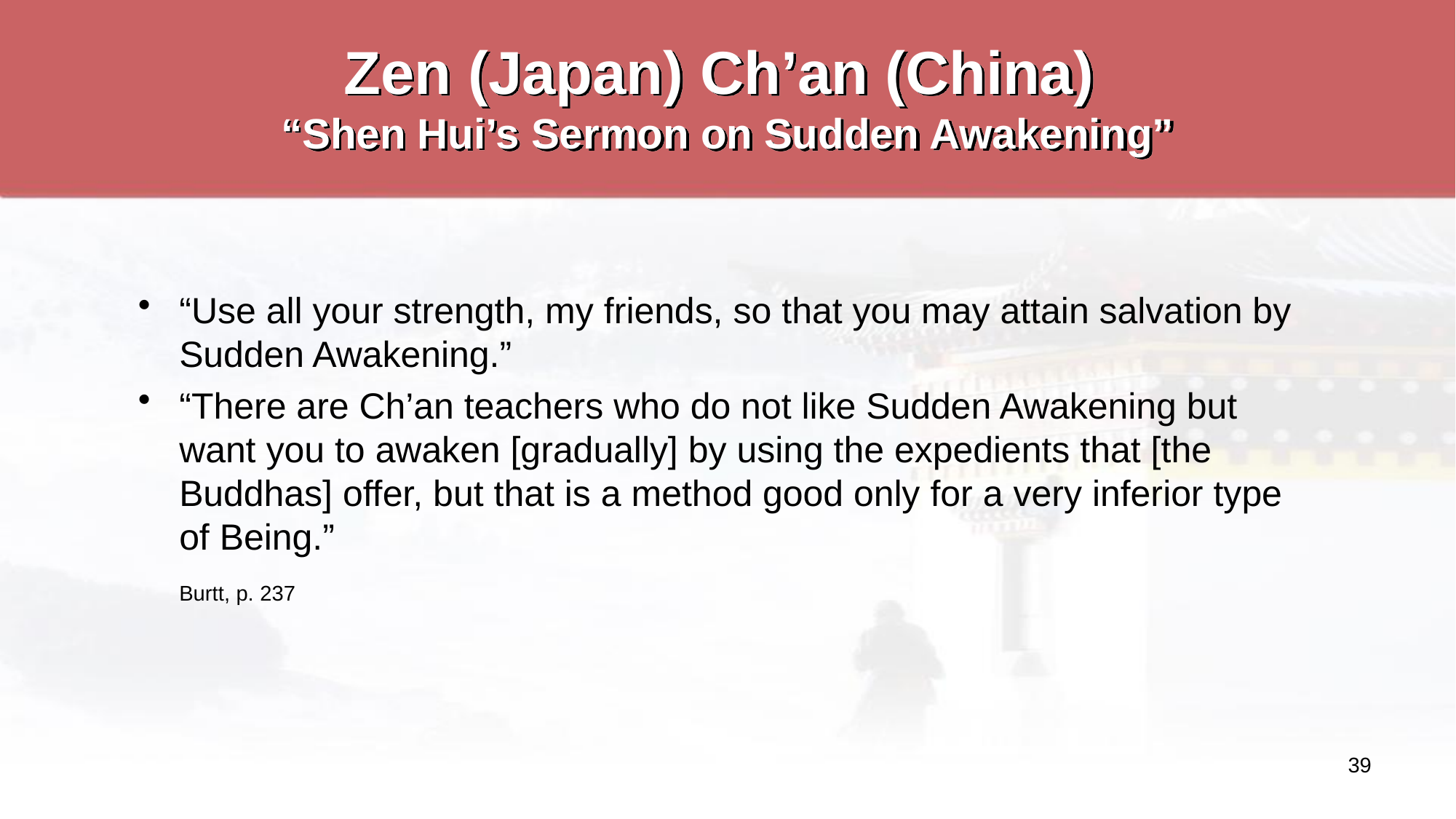

# Zen (Japan) Ch’an (China) “Shen Hui’s Sermon on Sudden Awakening”
“Use all your strength, my friends, so that you may attain salvation by Sudden Awakening.”
“There are Ch’an teachers who do not like Sudden Awakening but want you to awaken [gradually] by using the expedients that [the Buddhas] offer, but that is a method good only for a very inferior type of Being.”
	Burtt, p. 237
39